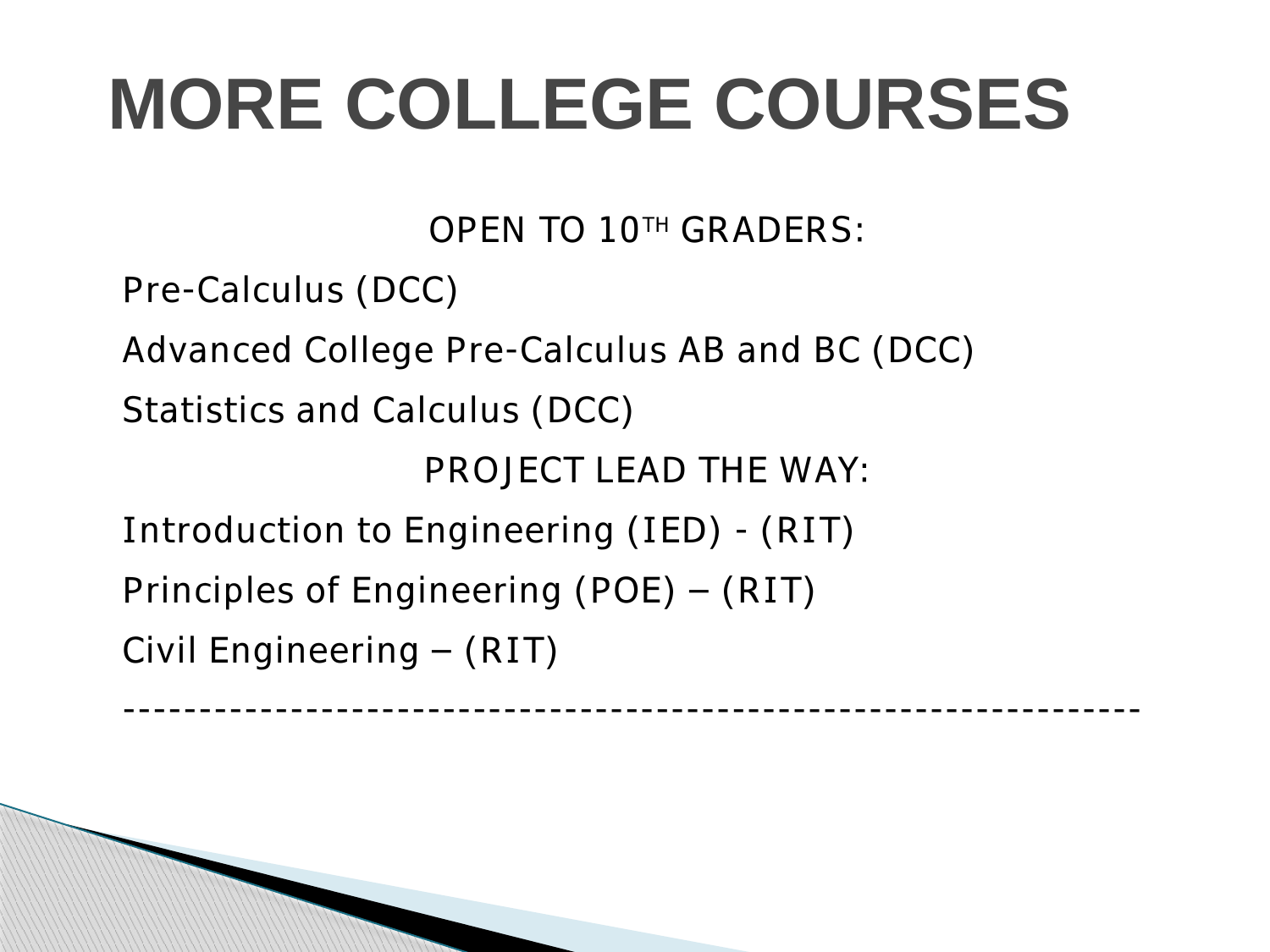

# MORE COLLEGE COURSES
OPEN TO 10TH GRADERS:
Pre-Calculus (DCC)
Advanced College Pre-Calculus AB and BC (DCC)
Statistics and Calculus (DCC)
PROJECT LEAD THE WAY:
Introduction to Engineering (IED) - (RIT)
Principles of Engineering (POE) – (RIT)
Civil Engineering – (RIT)
-------------------------------------------------------------------